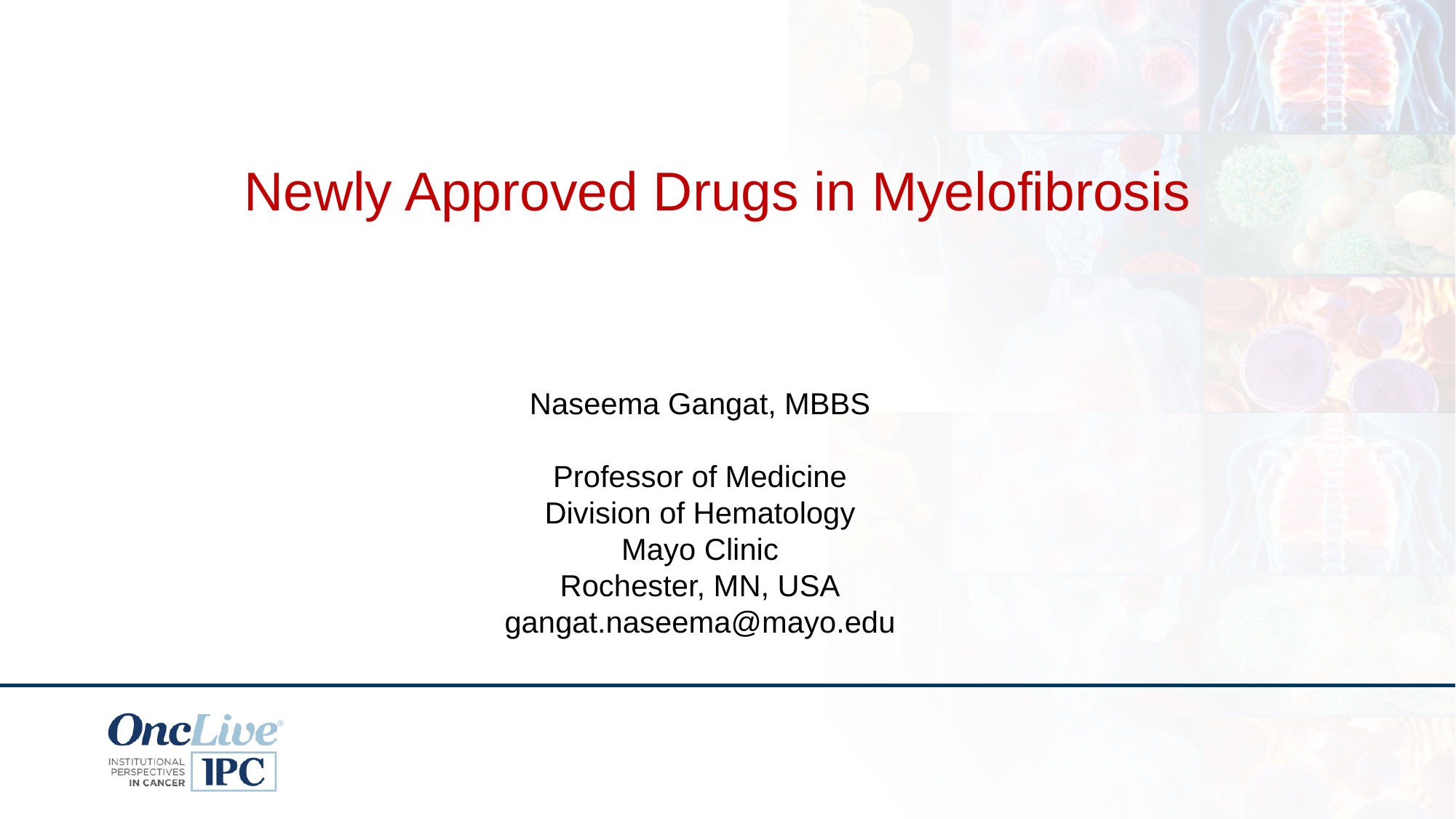

# Newly Approved Drugs in Myelofibrosis
Naseema Gangat, MBBS

Professor of Medicine
Division of Hematology
Mayo Clinic
Rochester, MN, USA
gangat.naseema@mayo.edu